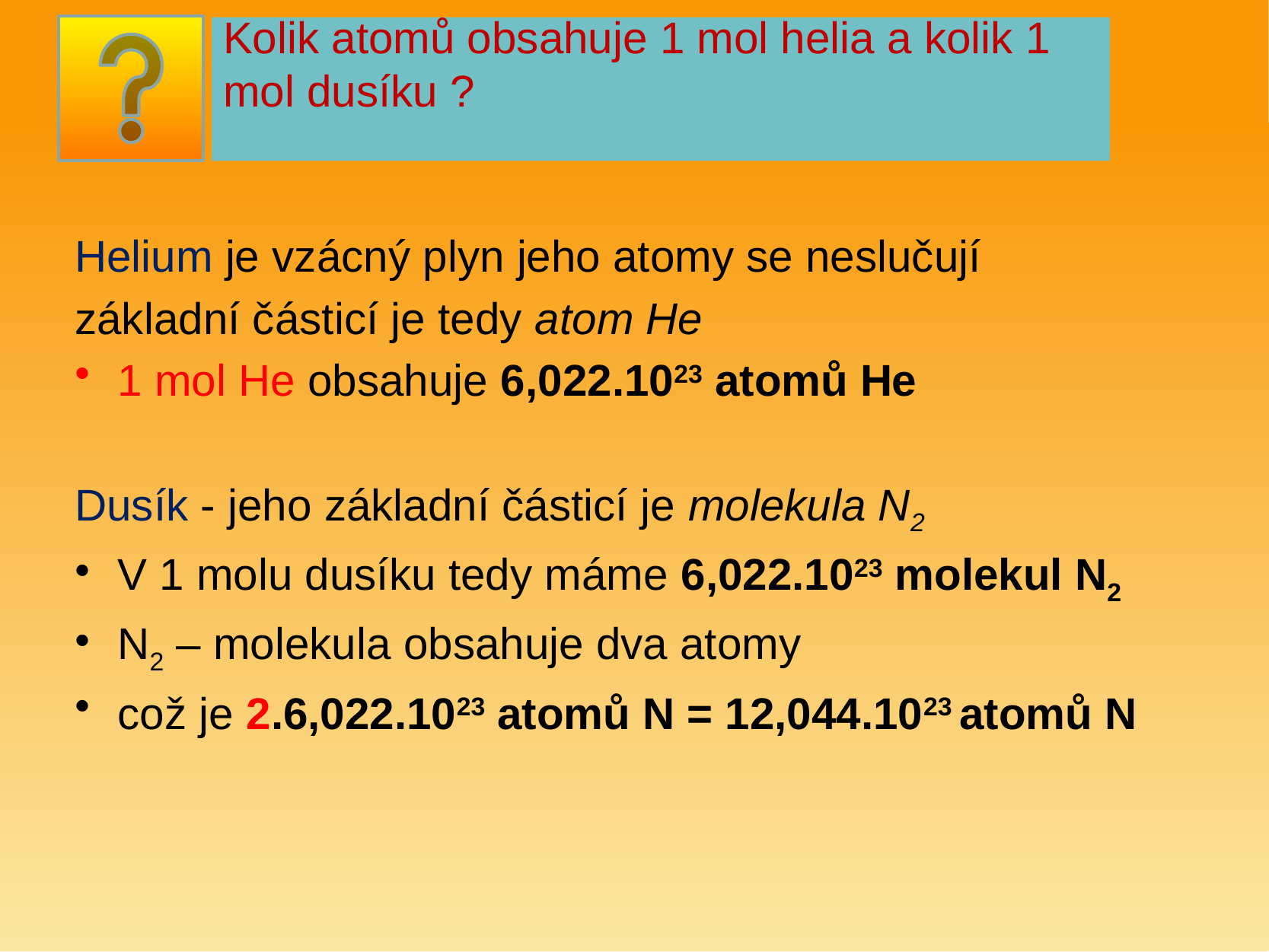

# Kolik atomů obsahuje 1 mol helia a kolik 1 mol dusíku ?
Helium je vzácný plyn jeho atomy se neslučují
základní částicí je tedy atom He
1 mol He obsahuje 6,022.1023 atomů He

Dusík - jeho základní částicí je molekula N2
V 1 molu dusíku tedy máme 6,022.1023 molekul N2
N2 – molekula obsahuje dva atomy
což je 2.6,022.1023 atomů N = 12,044.1023 atomů N